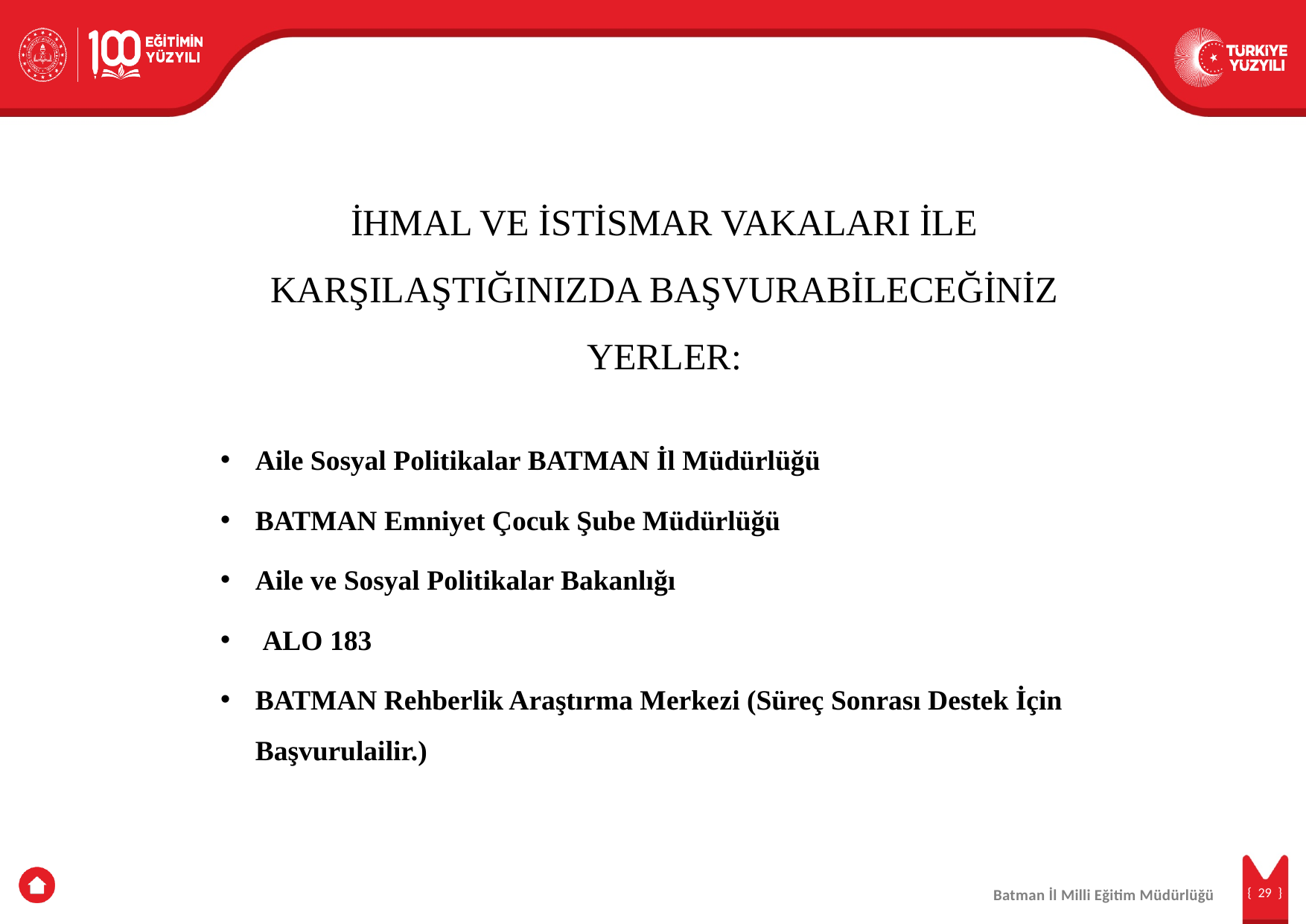

İHMAL VE İSTİSMAR VAKALARI İLE KARŞILAŞTIĞINIZDA BAŞVURABİLECEĞİNİZ YERLER:

Aile Sosyal Politikalar BATMAN İl Müdürlüğü
BATMAN Emniyet Çocuk Şube Müdürlüğü
Aile ve Sosyal Politikalar Bakanlığı
 ALO 183
BATMAN Rehberlik Araştırma Merkezi (Süreç Sonrası Destek İçin Başvurulailir.)